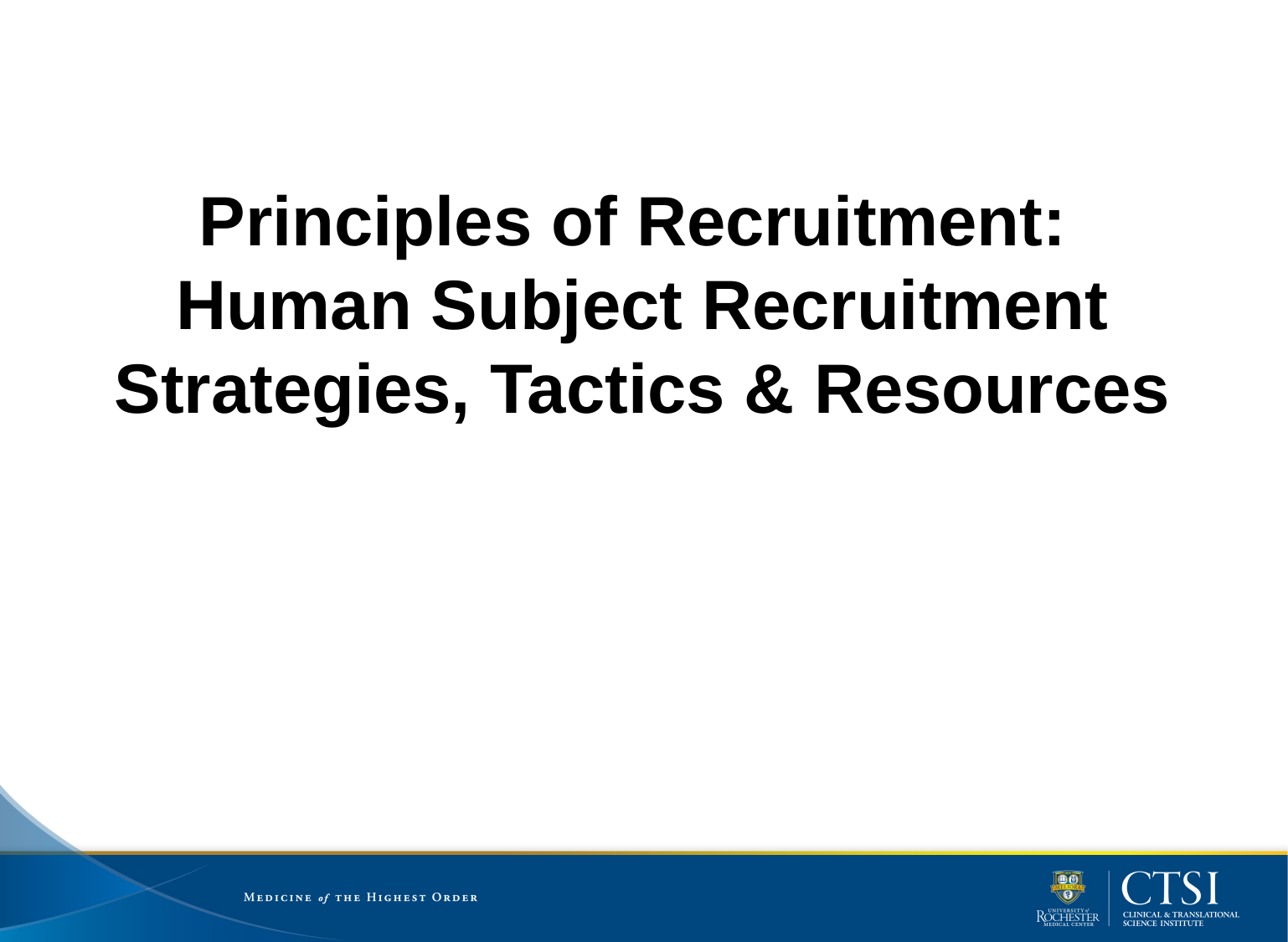

Principles of Recruitment:
Human Subject Recruitment Strategies, Tactics & Resources